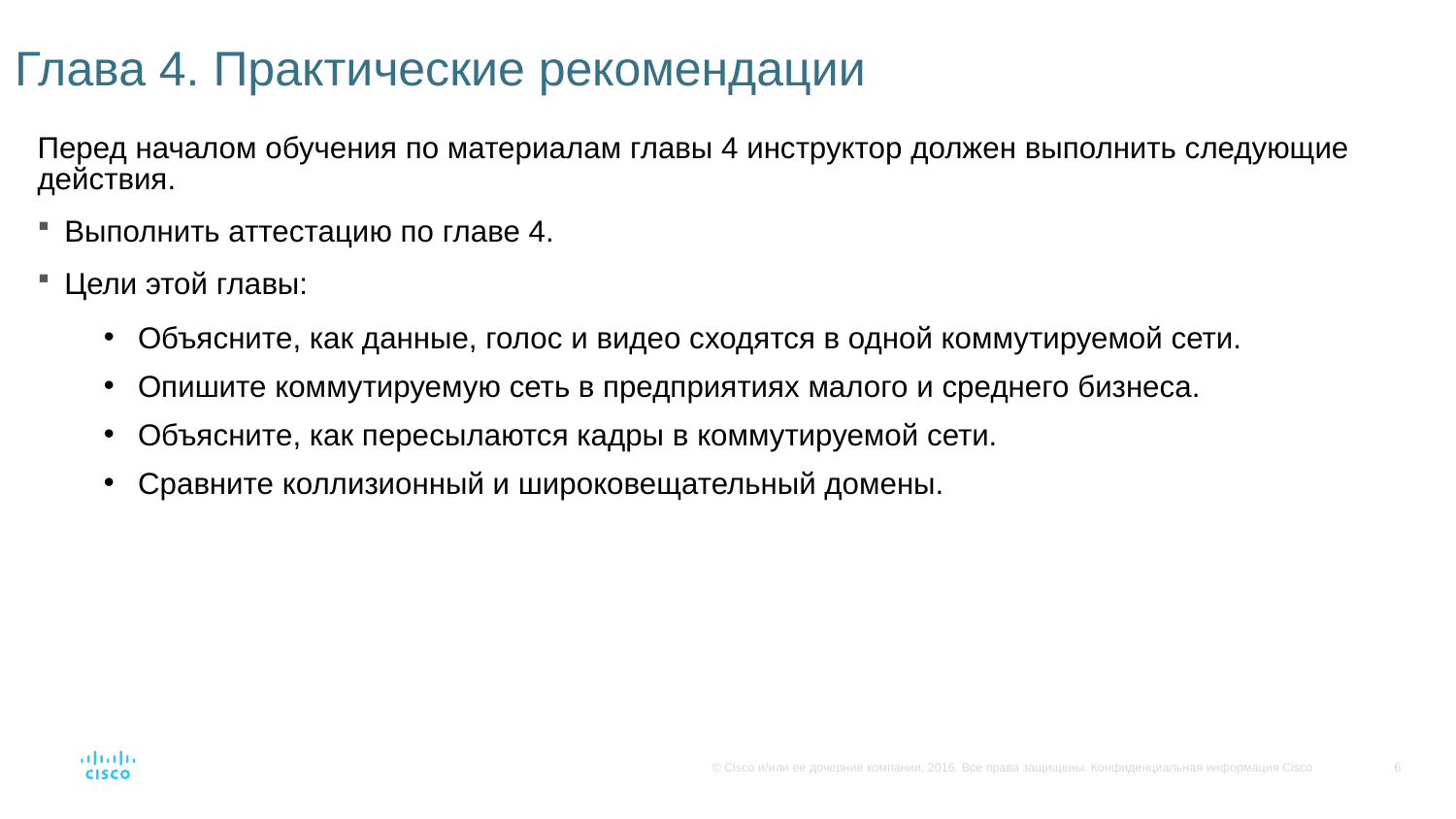

# Глава 4. Практические рекомендации
Перед началом обучения по материалам главы 4 инструктор должен выполнить следующие действия.
Выполнить аттестацию по главе 4.
Цели этой главы:
Объясните, как данные, голос и видео сходятся в одной коммутируемой сети.
Опишите коммутируемую сеть в предприятиях малого и среднего бизнеса.
Объясните, как пересылаются кадры в коммутируемой сети.
Сравните коллизионный и широковещательный домены.